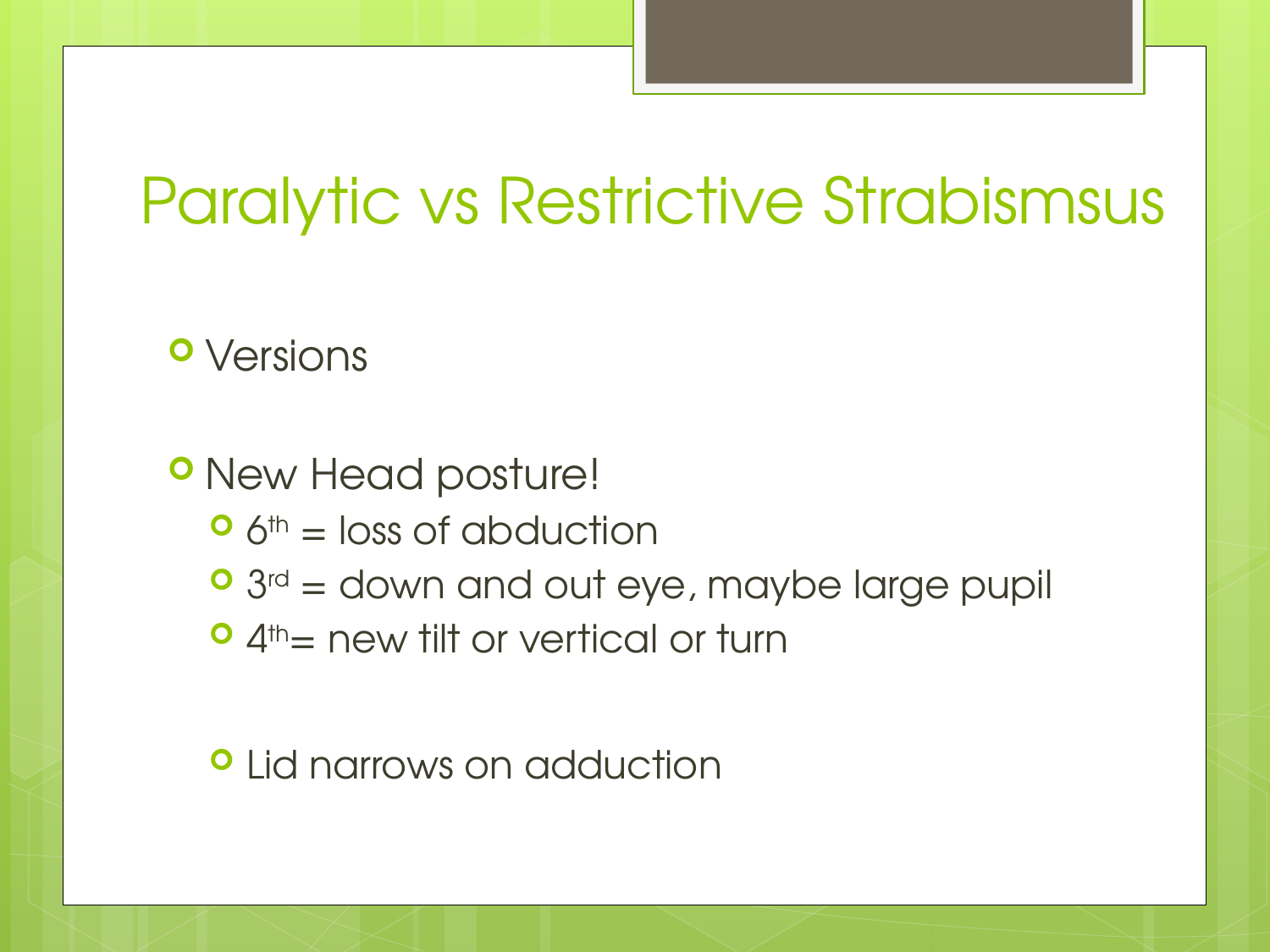

# Paralytic vs Restrictive Strabismsus
Versions

New Head posture!
6th = loss of abduction
3rd = down and out eye, maybe large pupil
4th= new tilt or vertical or turn

Lid narrows on adduction